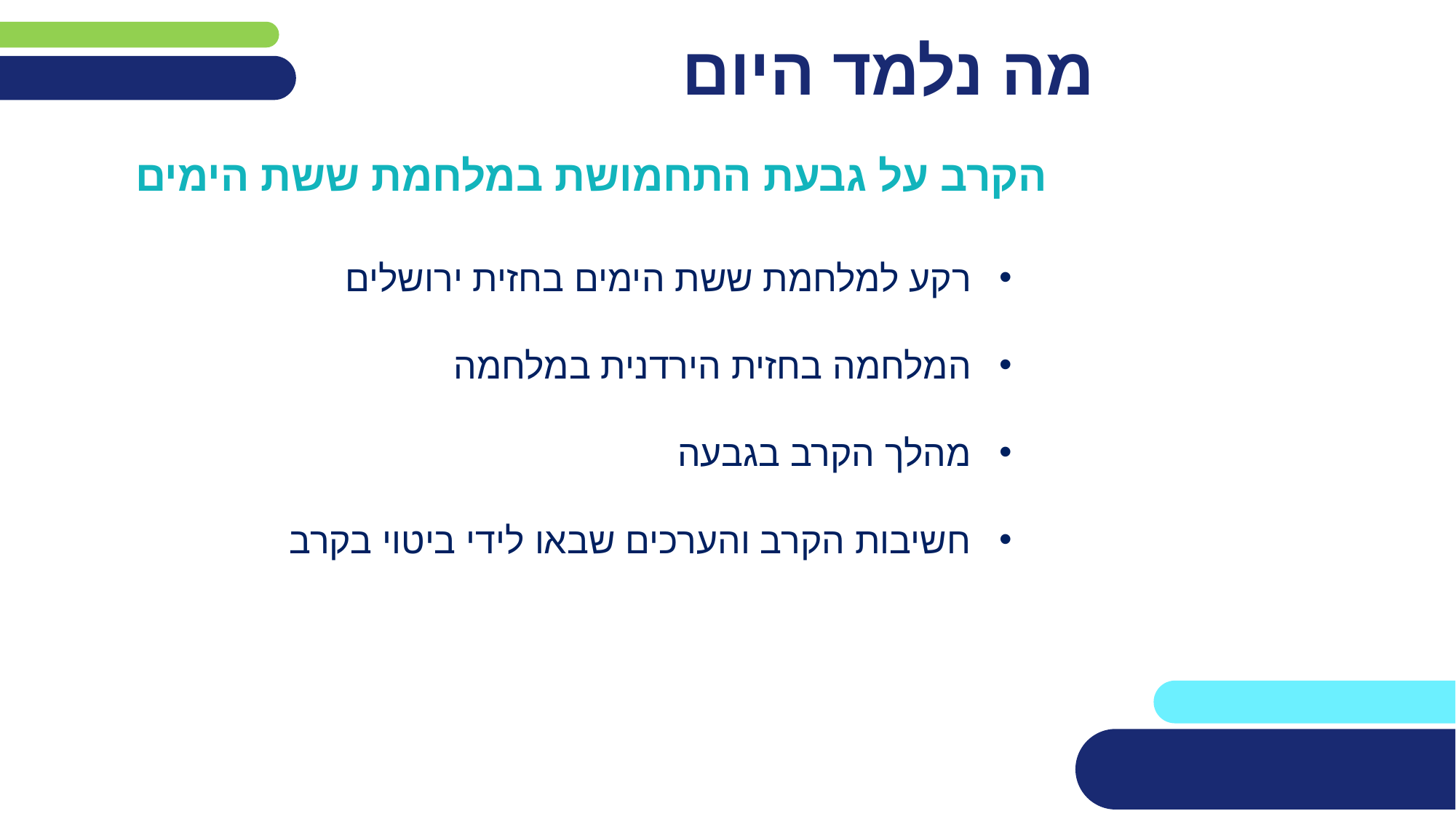

# מה נלמד היום
הקרב על גבעת התחמושת במלחמת ששת הימים
רקע למלחמת ששת הימים בחזית ירושלים
המלחמה בחזית הירדנית במלחמה
מהלך הקרב בגבעה
חשיבות הקרב והערכים שבאו לידי ביטוי בקרב